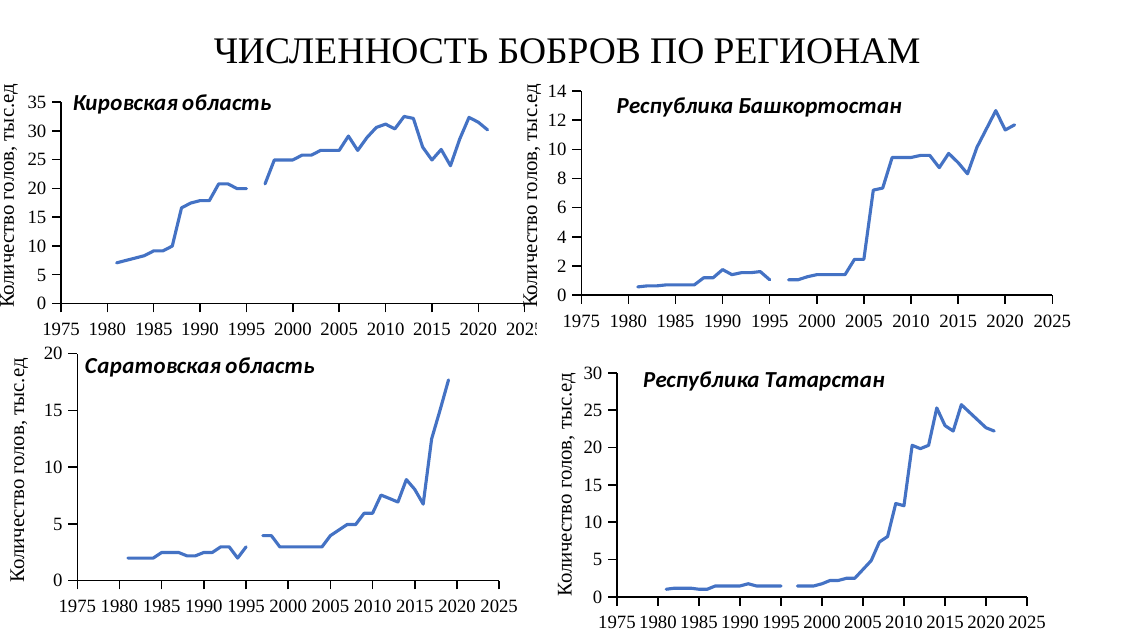

# ЧИСЛЕННОСТЬ БОБРОВ ПО РЕГИОНАМ
Количество голов, тыс.ед
Количество голов, тыс.ед

### Chart

| Category |  |
|---|---|

### Chart

| Category |  |
|---|---|
Количество голов, тыс.ед

### Chart

| Category |  |
|---|---|
Количество голов, тыс.ед

### Chart

| Category |  |
|---|---|